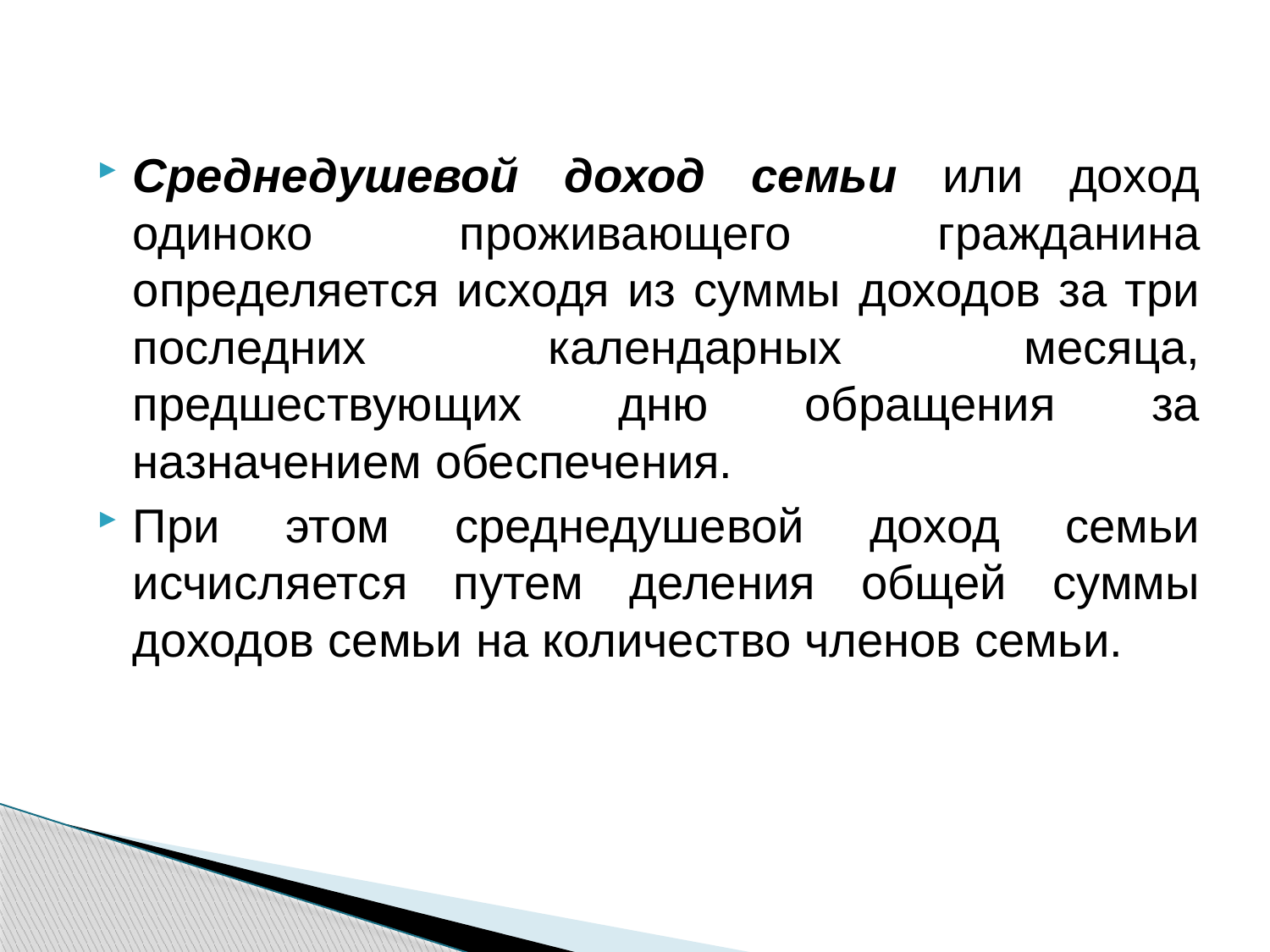

Среднедушевой доход семьи или доход одиноко проживающего гражданина определяется исходя из суммы доходов за три последних календарных месяца, предшествующих дню обращения за назначением обеспечения.
При этом среднедушевой доход семьи исчисляется путем деления общей суммы доходов семьи на количество членов семьи.